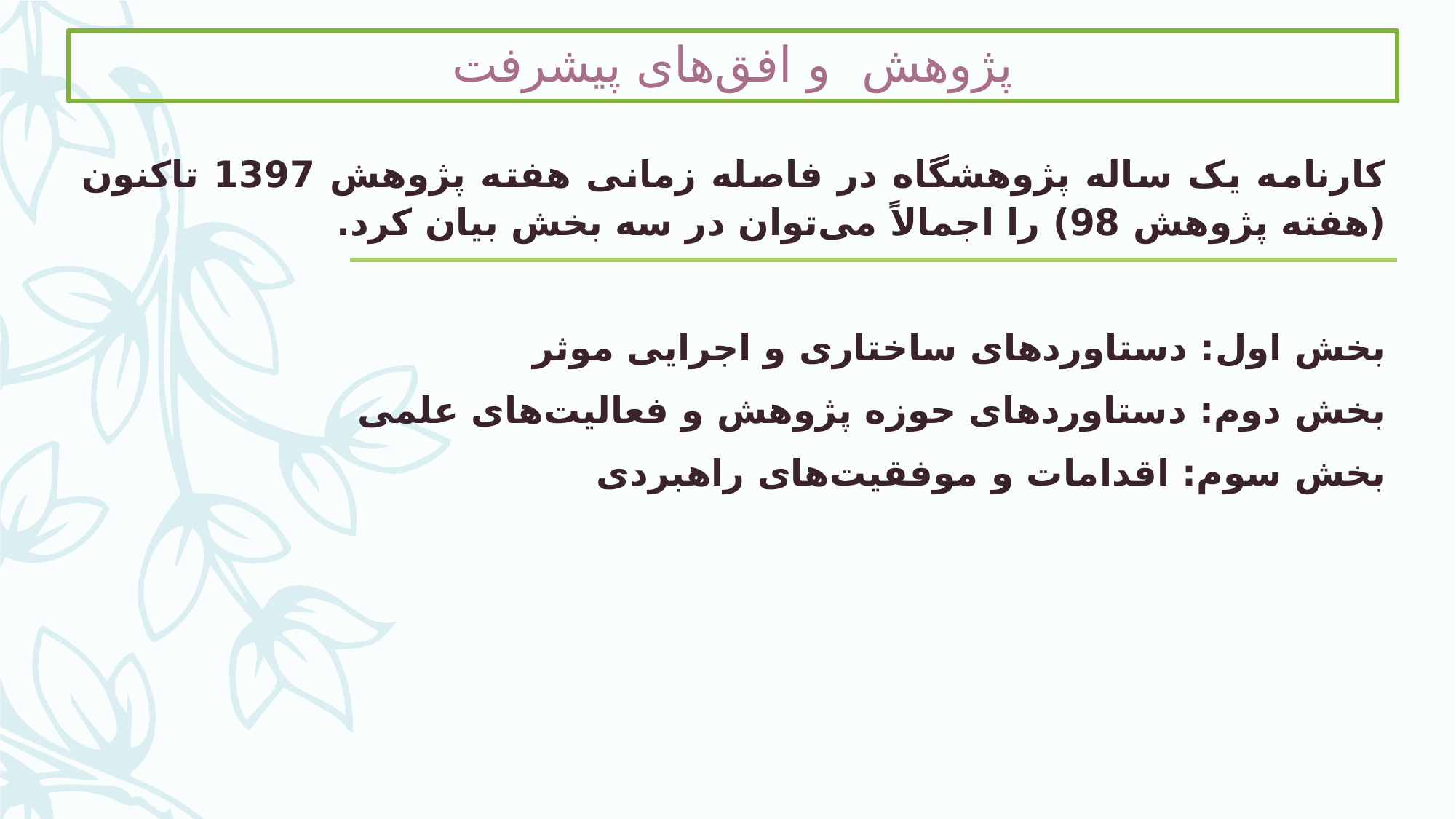

# پژوهش  و افق‌های پیشرفت
کارنامه یک ساله پژوهشگاه در فاصله زمانی هفته پژوهش 1397 تاکنون (هفته پژوهش 98) را اجمالاً می‌توان در سه بخش بیان کرد.

بخش اول: دستاوردهای ساختاری و اجرایی موثر
بخش دوم: دستاوردهای حوزه پژوهش و فعالیت‌های علمی
بخش سوم: اقدامات و موفقیت‌های راهبردی